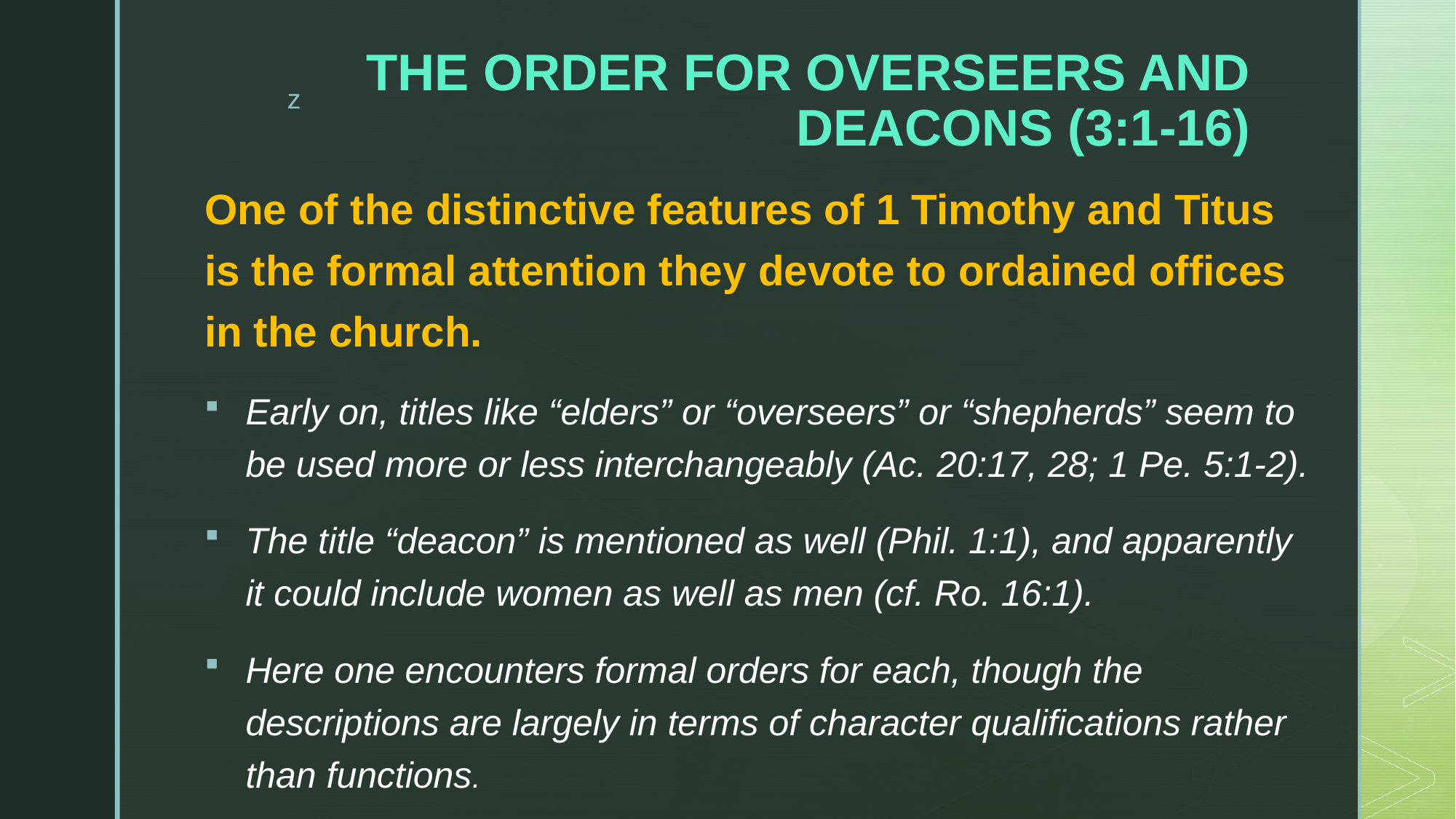

# THE ORDER FOR OVERSEERS AND DEACONS (3:1-16)
One of the distinctive features of 1 Timothy and Titus is the formal attention they devote to ordained offices in the church.
Early on, titles like “elders” or “overseers” or “shepherds” seem to be used more or less interchangeably (Ac. 20:17, 28; 1 Pe. 5:1-2).
The title “deacon” is mentioned as well (Phil. 1:1), and apparently it could include women as well as men (cf. Ro. 16:1).
Here one encounters formal orders for each, though the descriptions are largely in terms of character qualifications rather than functions.